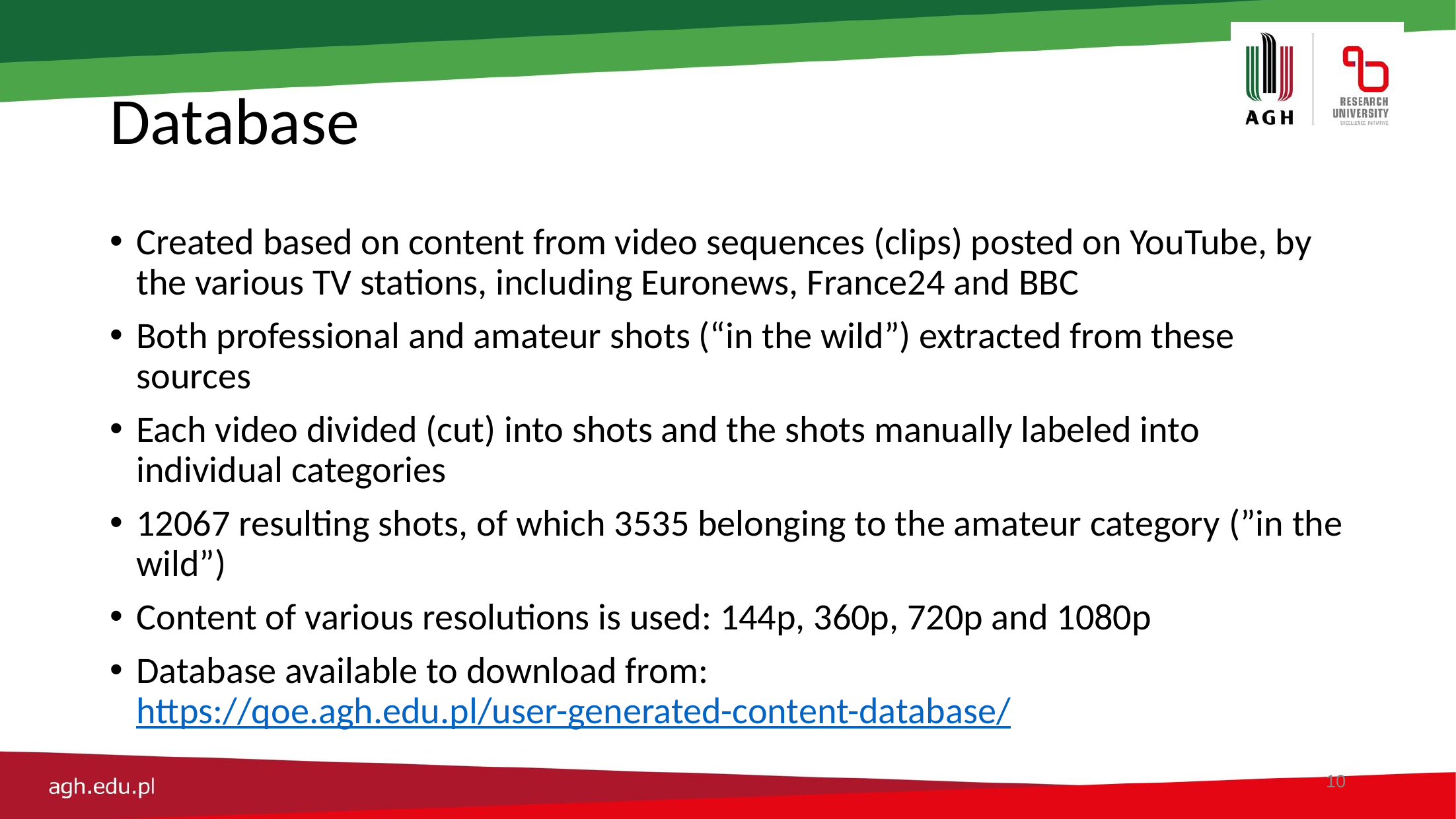

# Database
Created based on content from video sequences (clips) posted on YouTube, by the various TV stations, including Euronews, France24 and BBC
Both professional and amateur shots (“in the wild”) extracted from these sources
Each video divided (cut) into shots and the shots manually labeled into individual categories
12067 resulting shots, of which 3535 belonging to the amateur category (”in the wild”)
Content of various resolutions is used: 144p, 360p, 720p and 1080p
Database available to download from:
https://qoe.agh.edu.pl/user-generated-content-database/
10